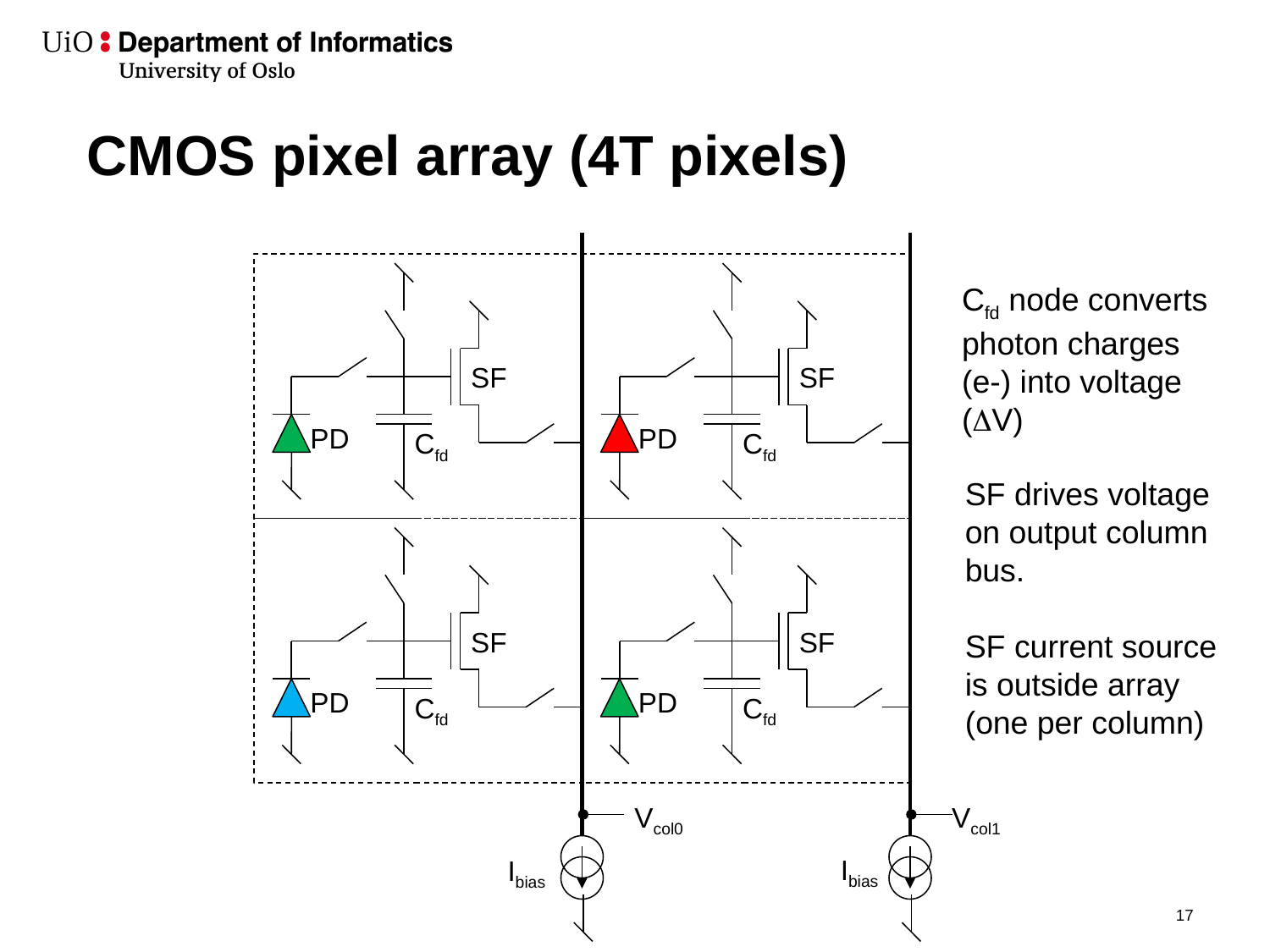

# CMOS pixel array (4T pixels)

SF

PD
Cfd
Cfd node converts photon charges (e-) into voltage (ΔV)
SF

PD
Cfd
SF drives voltage on output column bus.

SF current source is outside array (one per column)

SF

PD
Cfd

SF

PD
Cfd
Vcol0
Vcol1

Ibias
Ibias

17